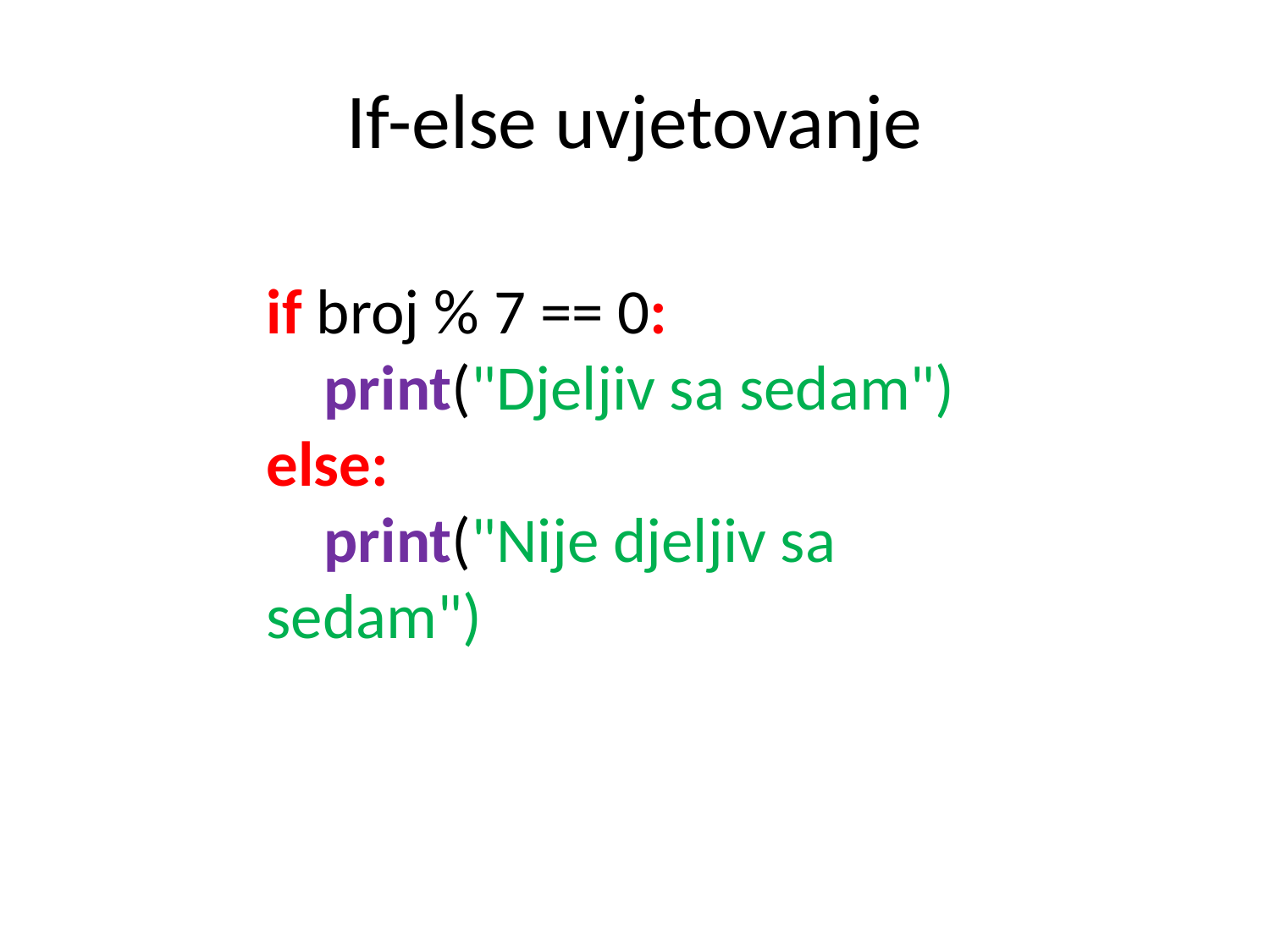

# If-else uvjetovanje
if broj % 7 == 0:
    print("Djeljiv sa sedam")
else:
    print("Nije djeljiv sa sedam")